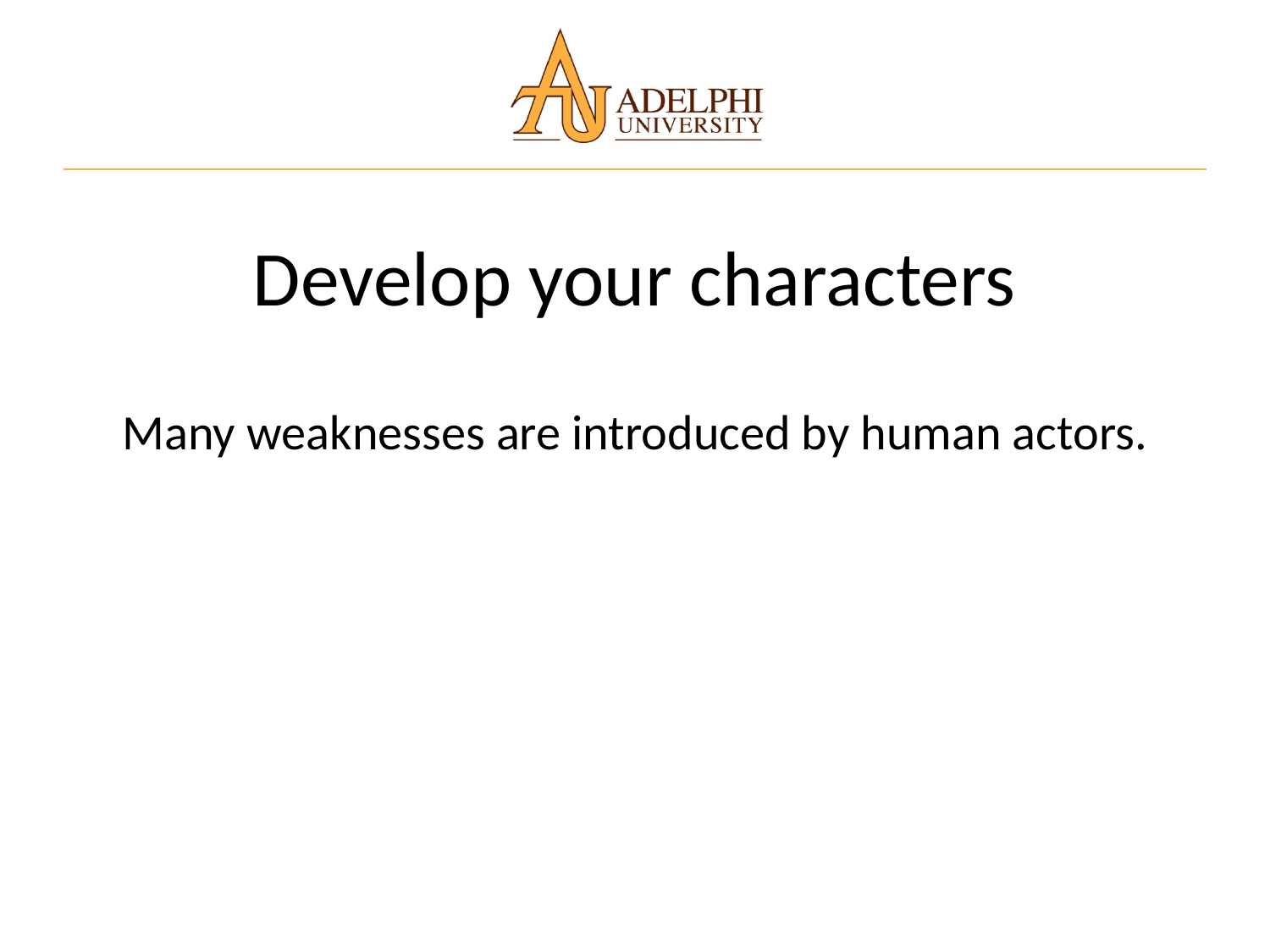

Develop your characters

Many weaknesses are introduced by human actors.